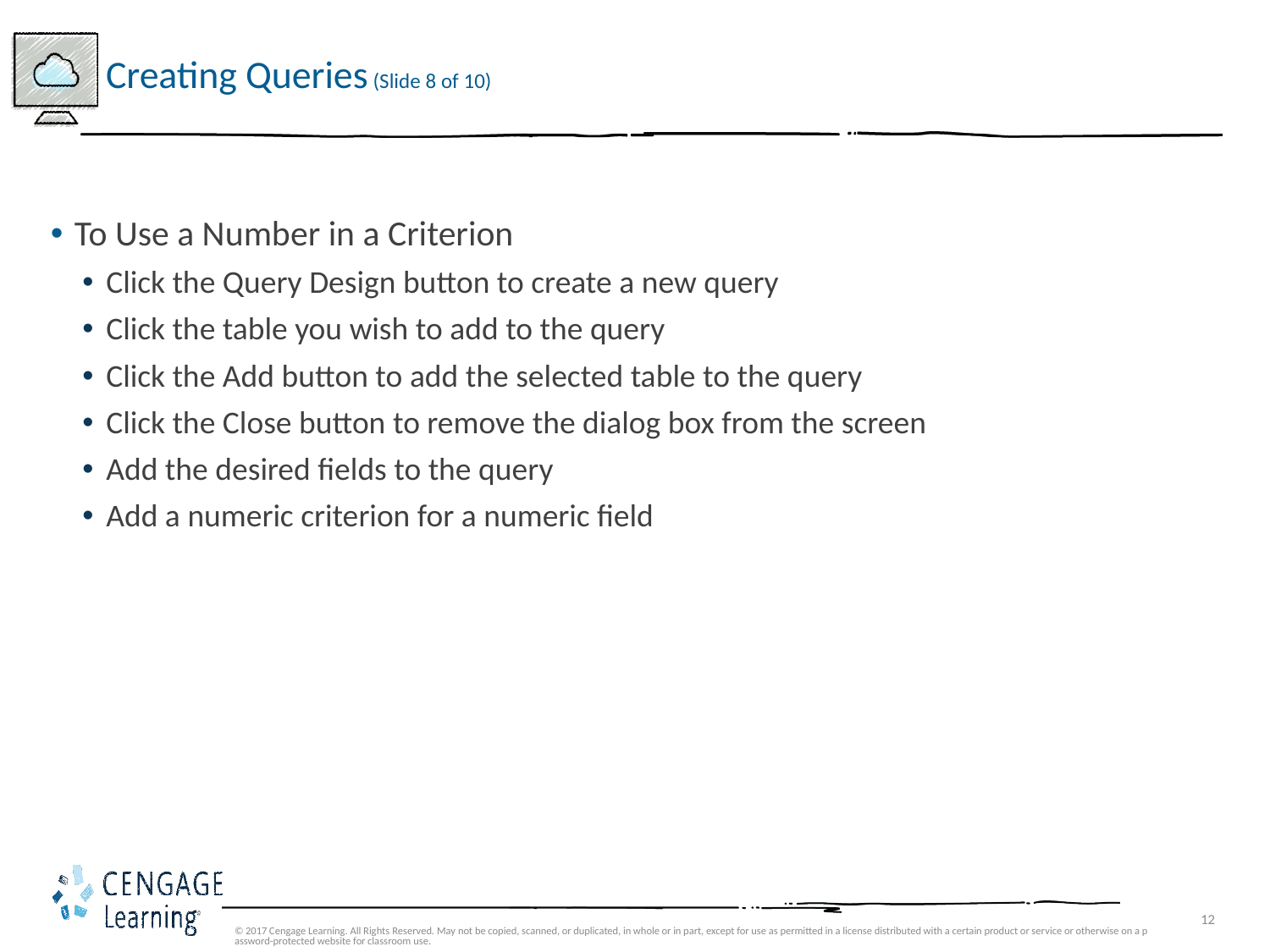

# Creating Queries (Slide 8 of 10)
To Use a Number in a Criterion
Click the Query Design button to create a new query
Click the table you wish to add to the query
Click the Add button to add the selected table to the query
Click the Close button to remove the dialog box from the screen
Add the desired fields to the query
Add a numeric criterion for a numeric field
© 2017 Cengage Learning. All Rights Reserved. May not be copied, scanned, or duplicated, in whole or in part, except for use as permitted in a license distributed with a certain product or service or otherwise on a password-protected website for classroom use.